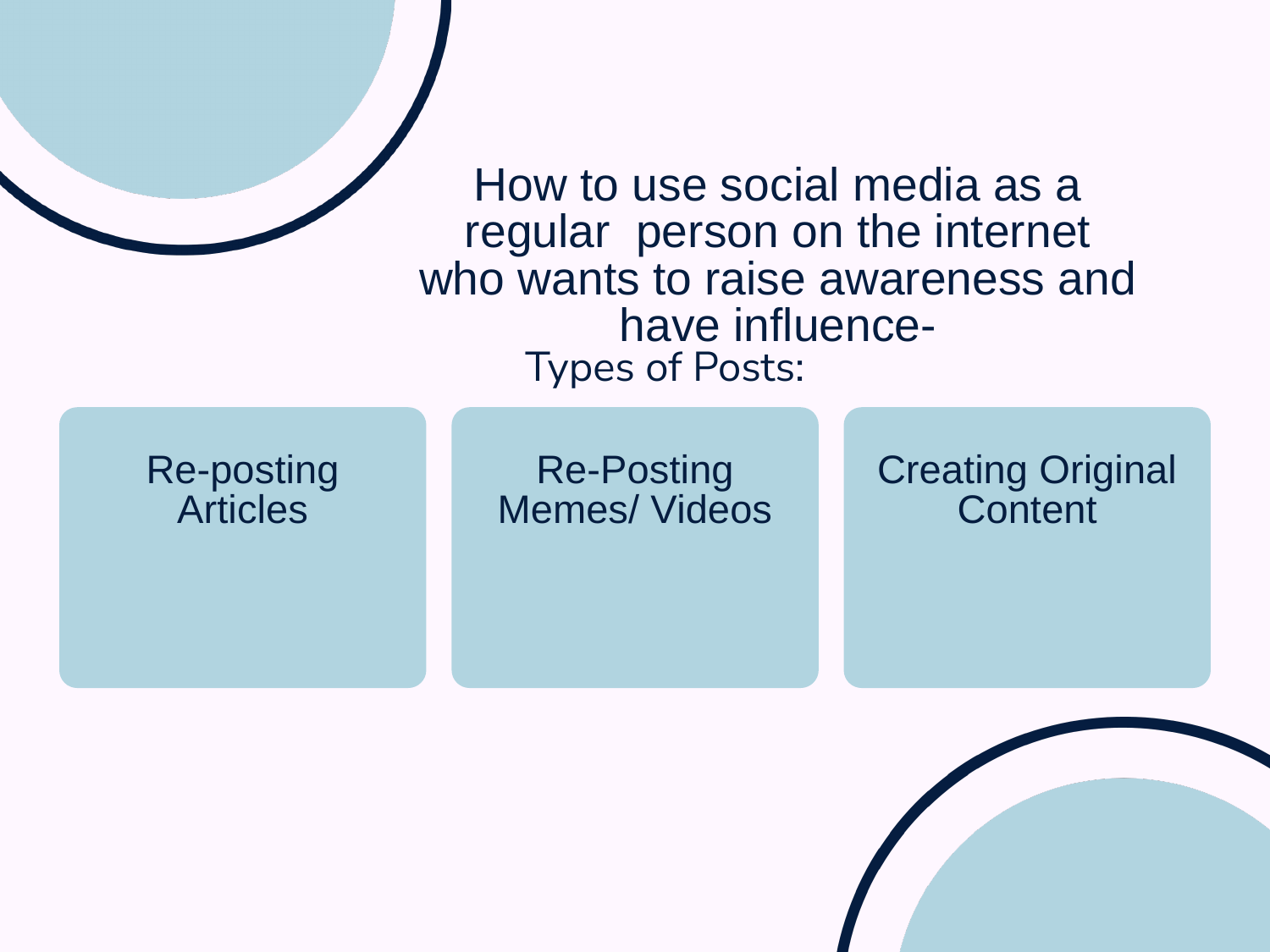

How to use social media as a regular  person on the internet who wants to raise awareness and have influence-

Types of Posts:

Re-posting Articles
Re-Posting Memes/ Videos
Creating Original Content